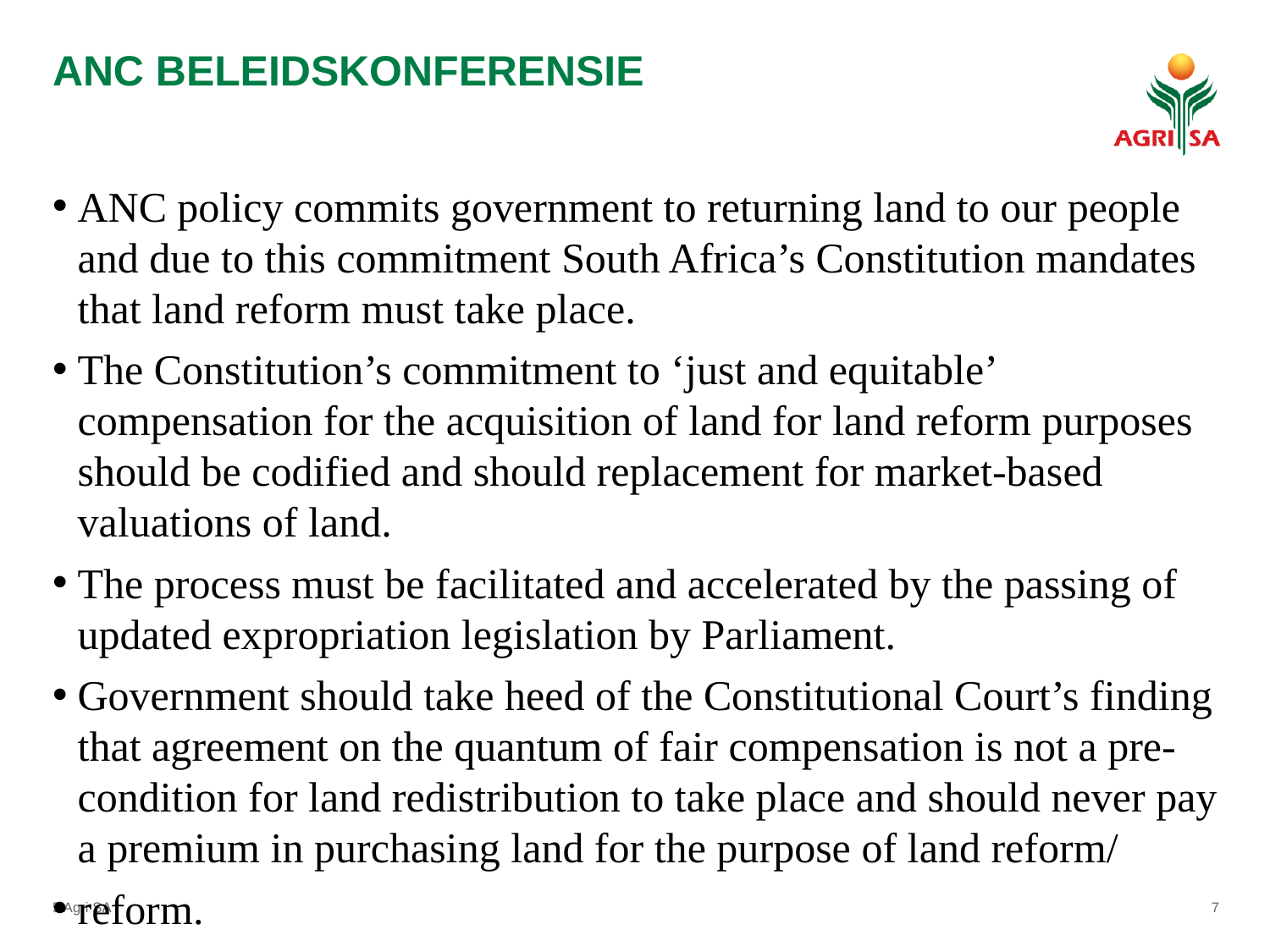

# ANC BELEIDSKONFERENSIE
ANC policy commits government to returning land to our people and due to this commitment South Africa’s Constitution mandates that land reform must take place.
The Constitution’s commitment to ‘just and equitable’ compensation for the acquisition of land for land reform purposes should be codified and should replacement for market-based valuations of land.
The process must be facilitated and accelerated by the passing of updated expropriation legislation by Parliament.
Government should take heed of the Constitutional Court’s finding that agreement on the quantum of fair compensation is not a pre-condition for land redistribution to take place and should never pay a premium in purchasing land for the purpose of land reform/
reform.
5 Agri SA
7